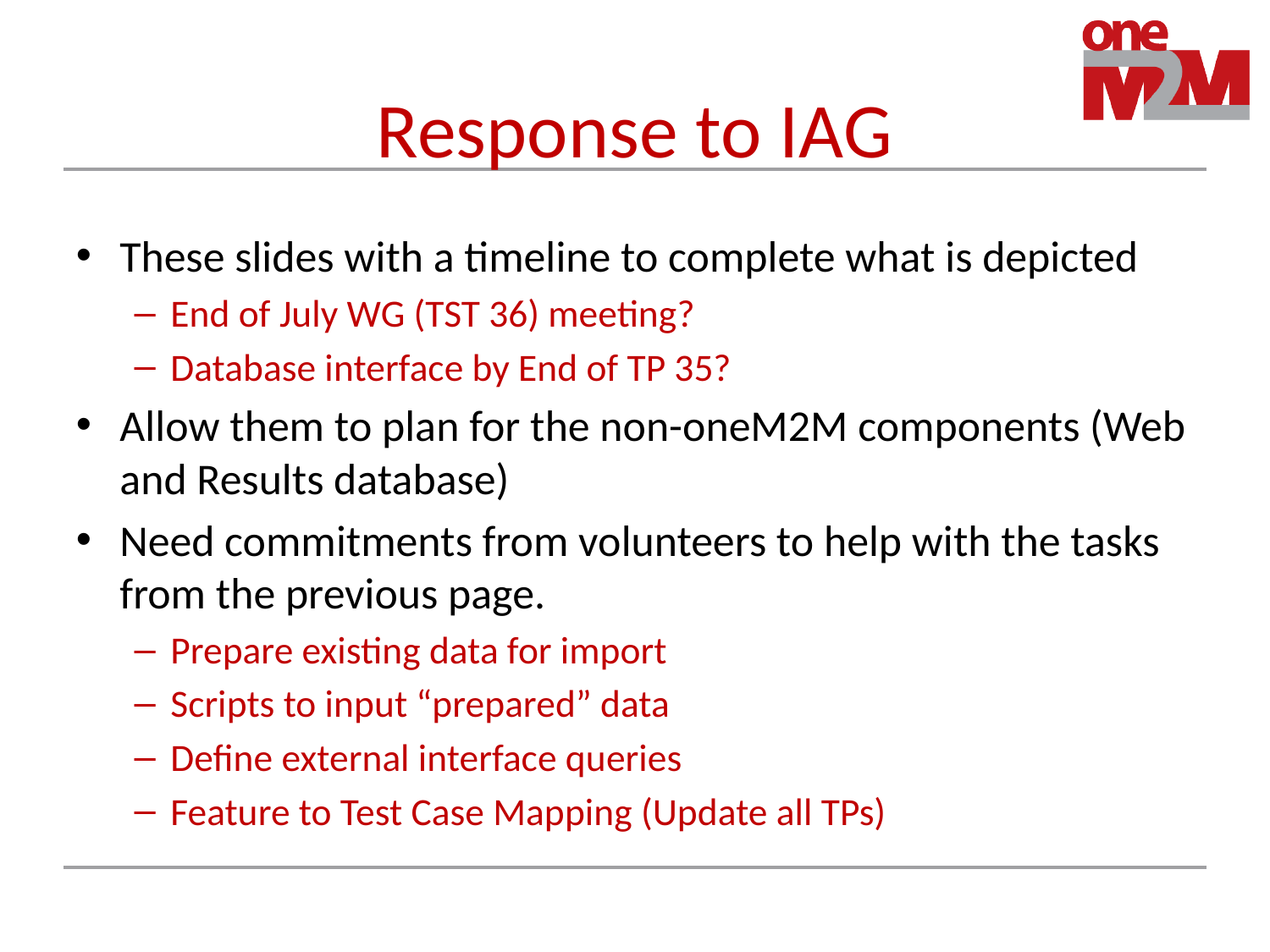

# Response to IAG
These slides with a timeline to complete what is depicted
End of July WG (TST 36) meeting?
Database interface by End of TP 35?
Allow them to plan for the non-oneM2M components (Web and Results database)
Need commitments from volunteers to help with the tasks from the previous page.
Prepare existing data for import
Scripts to input “prepared” data
Define external interface queries
Feature to Test Case Mapping (Update all TPs)